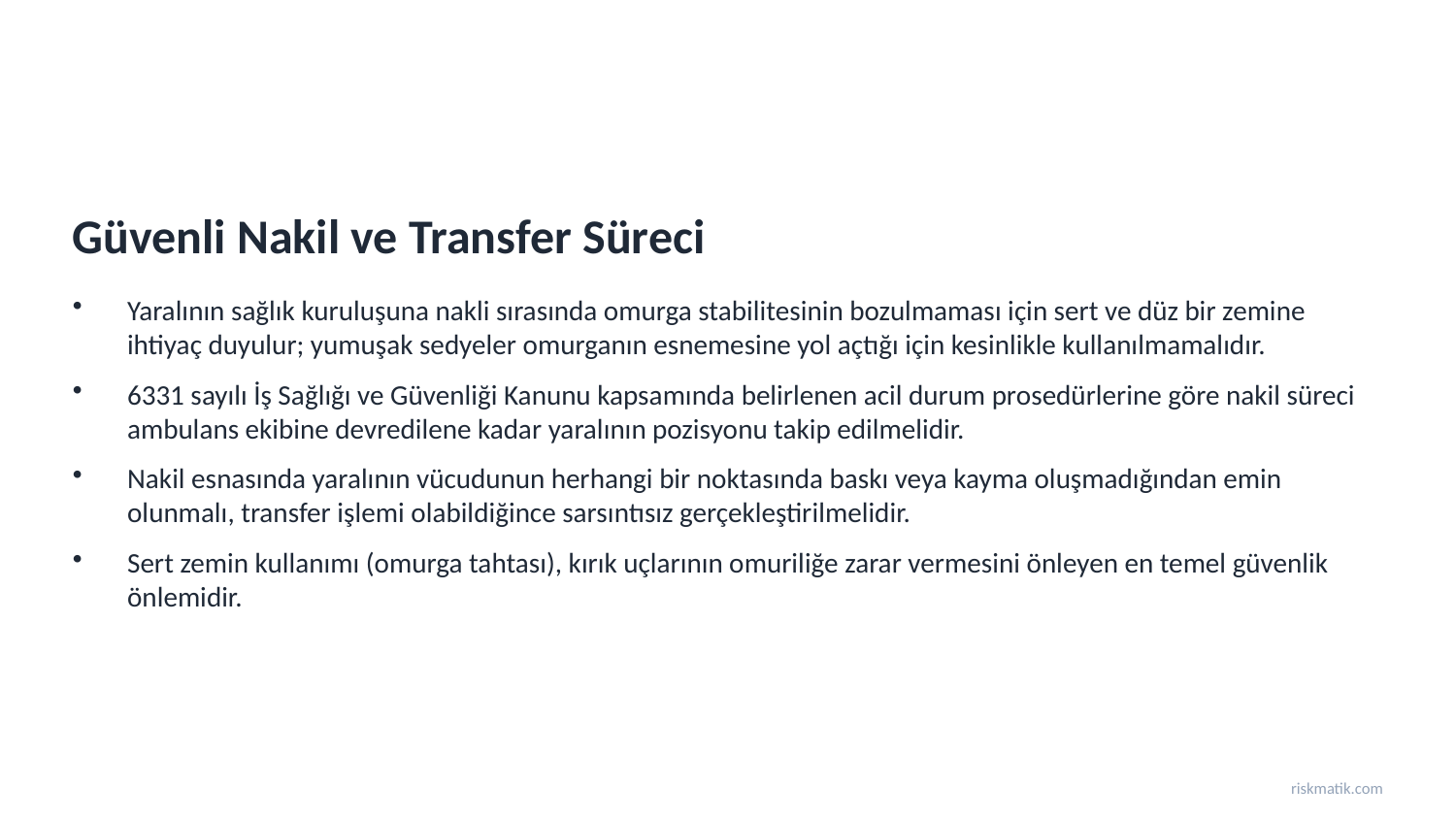

Güvenli Nakil ve Transfer Süreci
Yaralının sağlık kuruluşuna nakli sırasında omurga stabilitesinin bozulmaması için sert ve düz bir zemine ihtiyaç duyulur; yumuşak sedyeler omurganın esnemesine yol açtığı için kesinlikle kullanılmamalıdır.
6331 sayılı İş Sağlığı ve Güvenliği Kanunu kapsamında belirlenen acil durum prosedürlerine göre nakil süreci ambulans ekibine devredilene kadar yaralının pozisyonu takip edilmelidir.
Nakil esnasında yaralının vücudunun herhangi bir noktasında baskı veya kayma oluşmadığından emin olunmalı, transfer işlemi olabildiğince sarsıntısız gerçekleştirilmelidir.
Sert zemin kullanımı (omurga tahtası), kırık uçlarının omuriliğe zarar vermesini önleyen en temel güvenlik önlemidir.
riskmatik.com